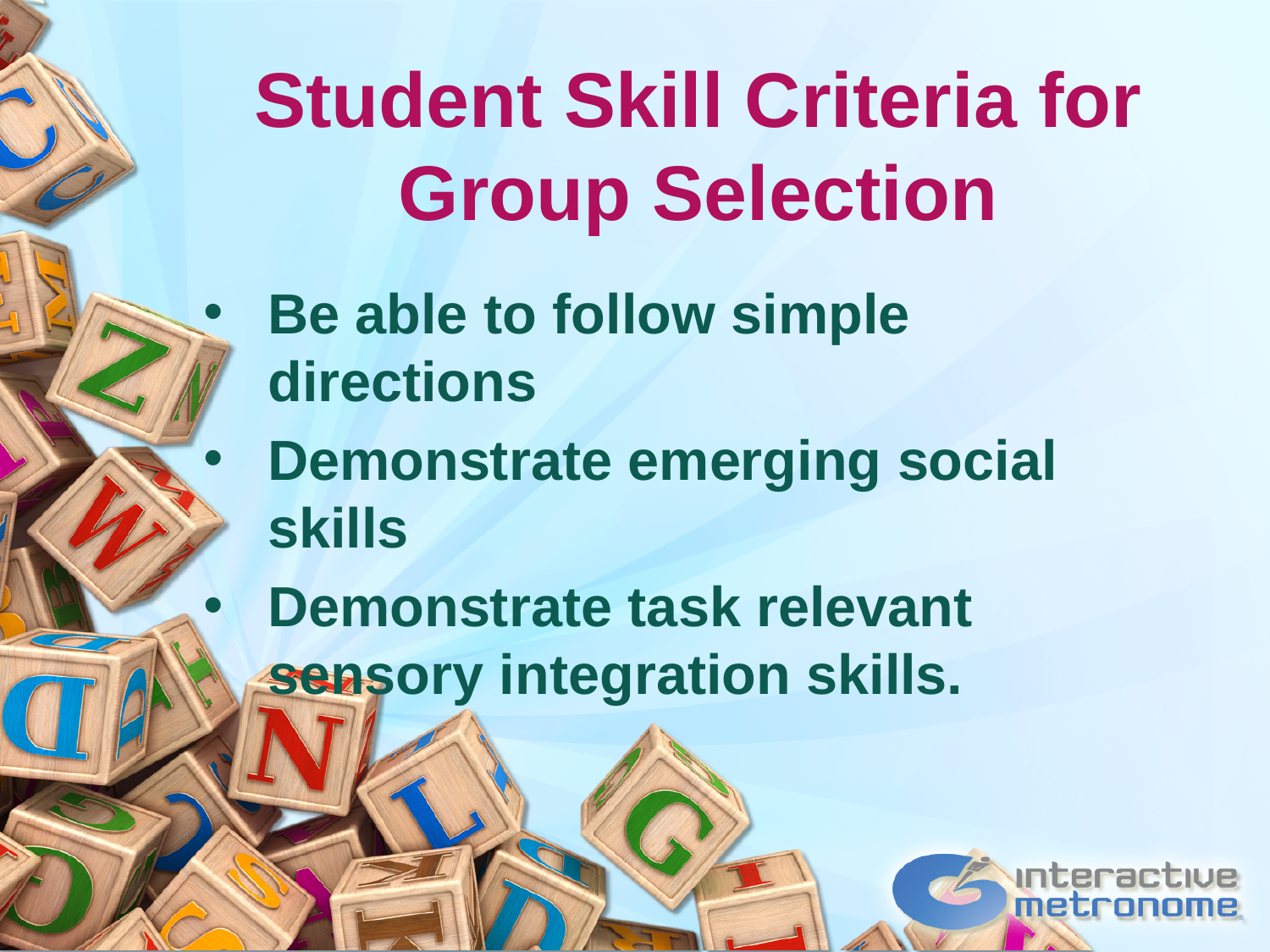

# Student Skill Criteria for Group Selection
Be able to follow simple directions
Demonstrate emerging social skills
Demonstrate task relevant sensory integration skills.